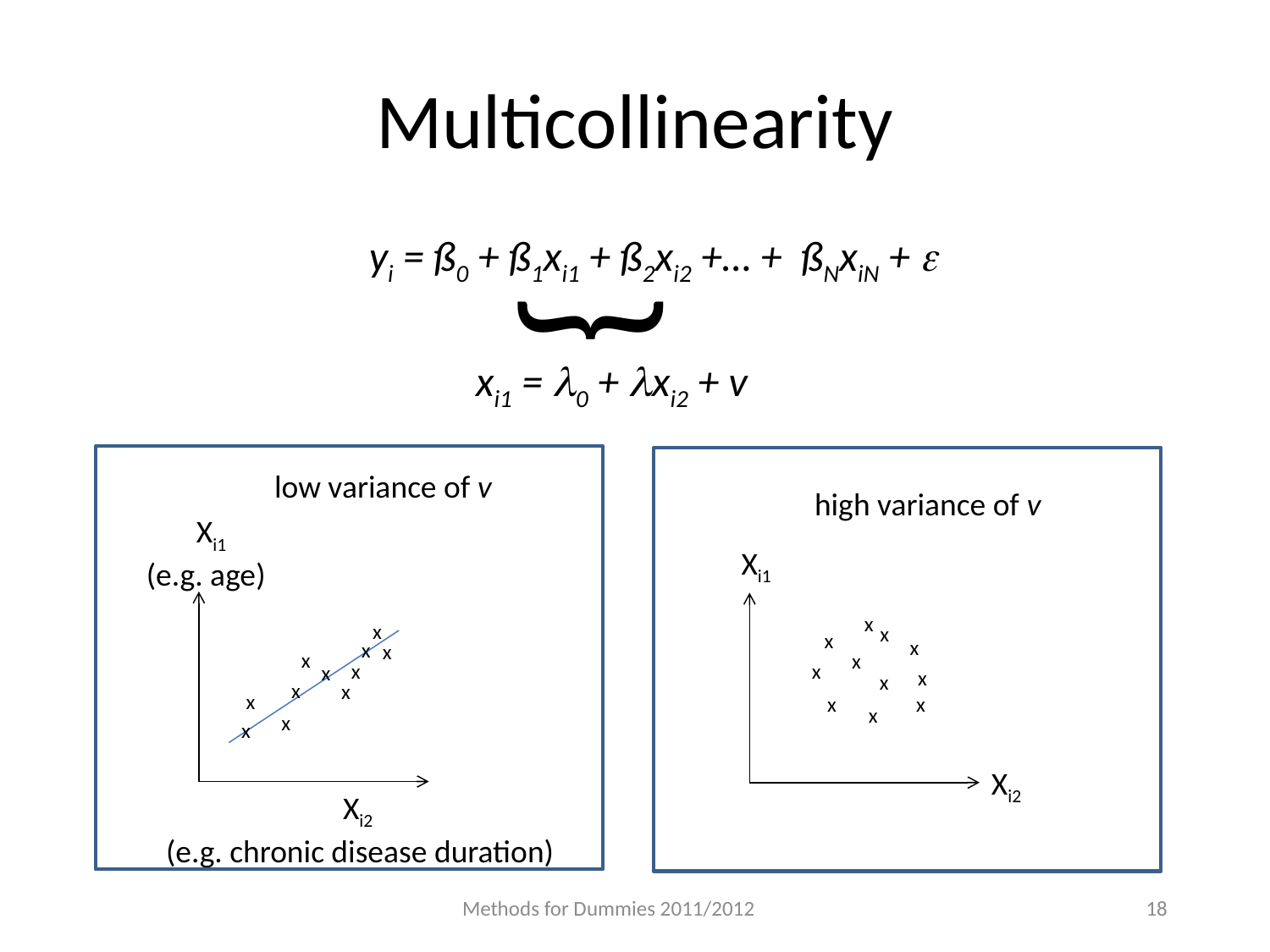

# Multicollinearity
{
yi = ß0 + ß1xi1 + ß2xi2 +… +  ßNxiN + ε

			xi1 = λ0 + λxi2 + v

low variance of v
high variance of v
Xi1
(e.g. age)
x
x
x
x
x
x
x
x
x
x
x
Xi2
(e.g. chronic disease duration)
Xi1

x
x
x
x
x
x
x
x
x
x
x
Xi2

Methods for Dummies 2011/2012
18